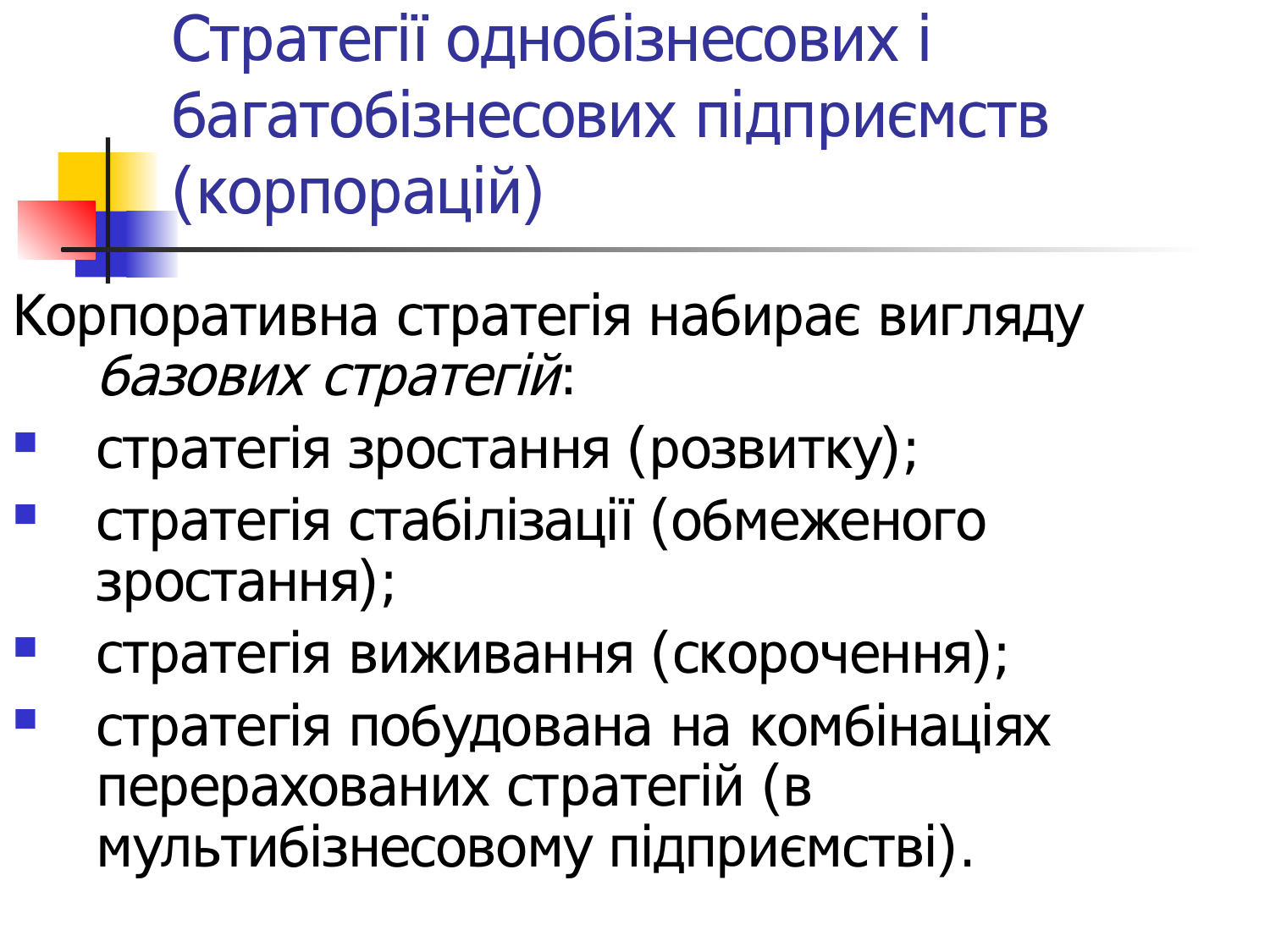

# Стратегії однобізнесових і багатобізнесових підприємств (корпорацій)
Корпоративна стратегія набирає вигляду базових стратегій:
стратегія зростання (розвитку);
стратегія стабілізації (обмеженого зростання);
стратегія виживання (скорочення);
стратегія побудована на комбінаціях перерахованих стратегій (в мультибізнесовому підприємстві).